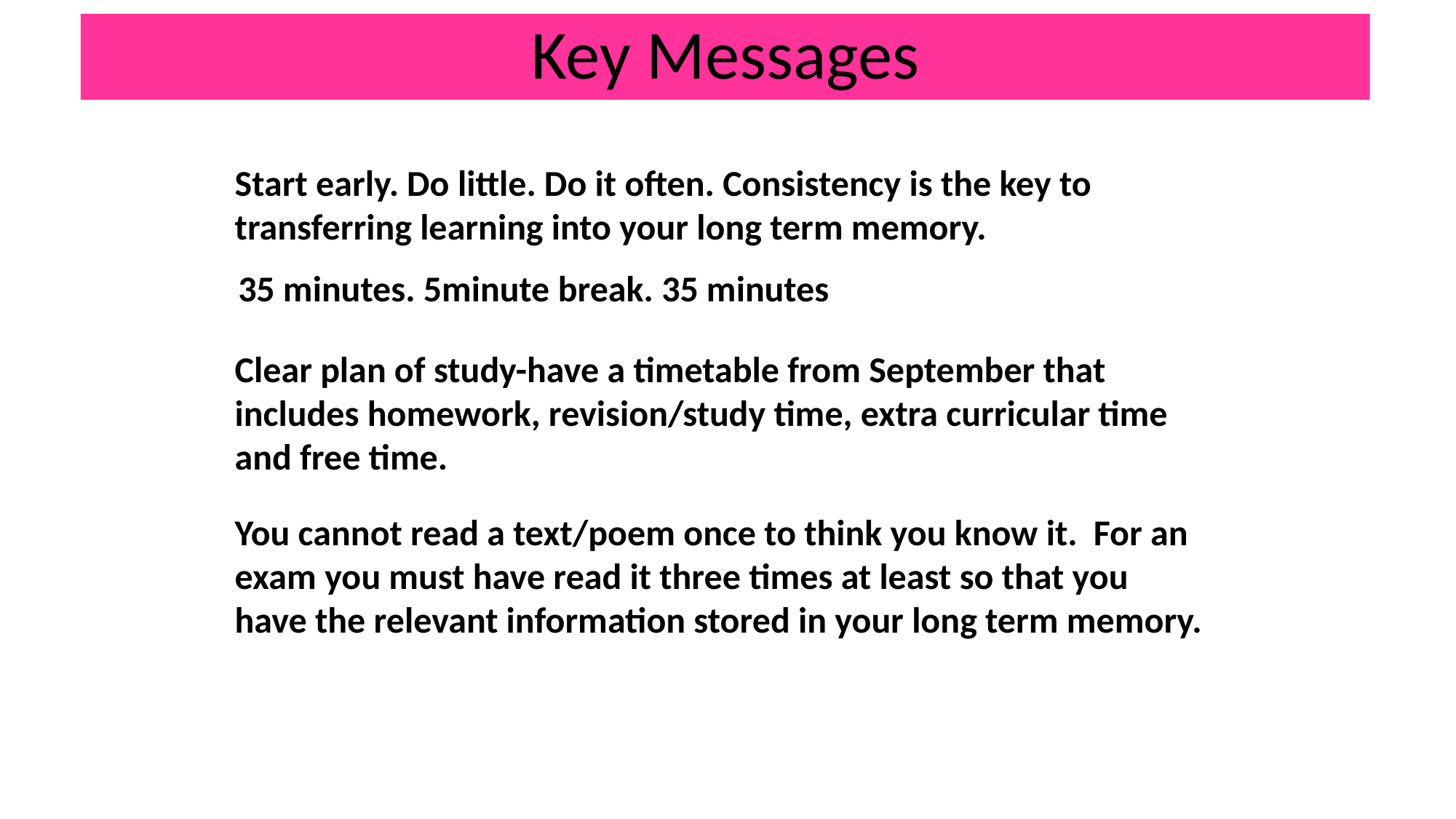

# Key Messages
Start early. Do little. Do it often. Consistency is the key to transferring learning into your long term memory.
35 minutes. 5minute break. 35 minutes
Clear plan of study-have a timetable from September that includes homework, revision/study time, extra curricular time and free time.
You cannot read a text/poem once to think you know it.  For an exam you must have read it three times at least so that you have the relevant information stored in your long term memory.